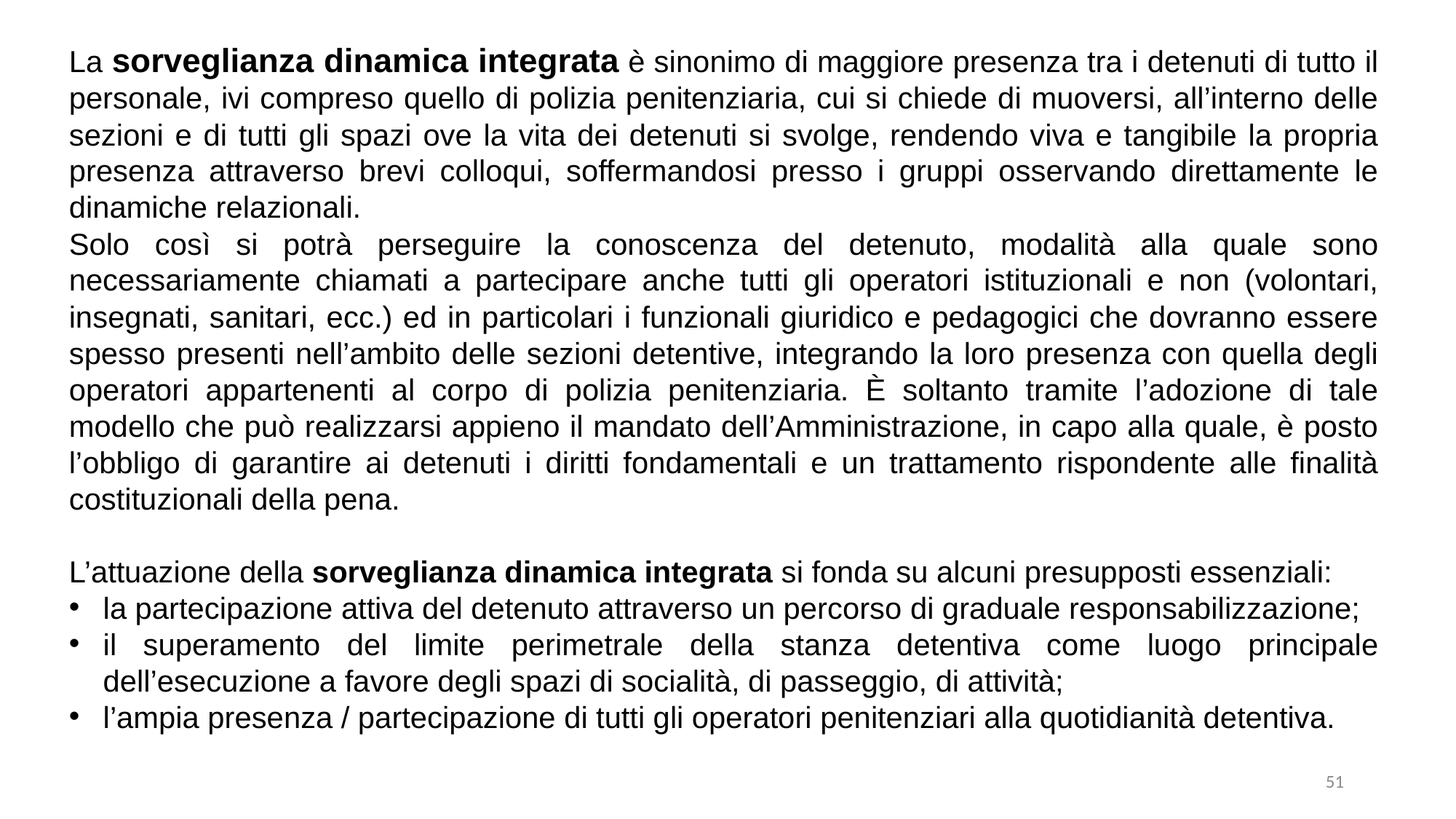

La sorveglianza dinamica integrata è sinonimo di maggiore presenza tra i detenuti di tutto il personale, ivi compreso quello di polizia penitenziaria, cui si chiede di muoversi, all’interno delle sezioni e di tutti gli spazi ove la vita dei detenuti si svolge, rendendo viva e tangibile la propria presenza attraverso brevi colloqui, soffermandosi presso i gruppi osservando direttamente le dinamiche relazionali.
Solo così si potrà perseguire la conoscenza del detenuto, modalità alla quale sono necessariamente chiamati a partecipare anche tutti gli operatori istituzionali e non (volontari, insegnati, sanitari, ecc.) ed in particolari i funzionali giuridico e pedagogici che dovranno essere spesso presenti nell’ambito delle sezioni detentive, integrando la loro presenza con quella degli operatori appartenenti al corpo di polizia penitenziaria. È soltanto tramite l’adozione di tale modello che può realizzarsi appieno il mandato dell’Amministrazione, in capo alla quale, è posto l’obbligo di garantire ai detenuti i diritti fondamentali e un trattamento rispondente alle finalità costituzionali della pena.

L’attuazione della sorveglianza dinamica integrata si fonda su alcuni presupposti essenziali:
la partecipazione attiva del detenuto attraverso un percorso di graduale responsabilizzazione;
il superamento del limite perimetrale della stanza detentiva come luogo principale dell’esecuzione a favore degli spazi di socialità, di passeggio, di attività;
l’ampia presenza / partecipazione di tutti gli operatori penitenziari alla quotidianità detentiva.

51